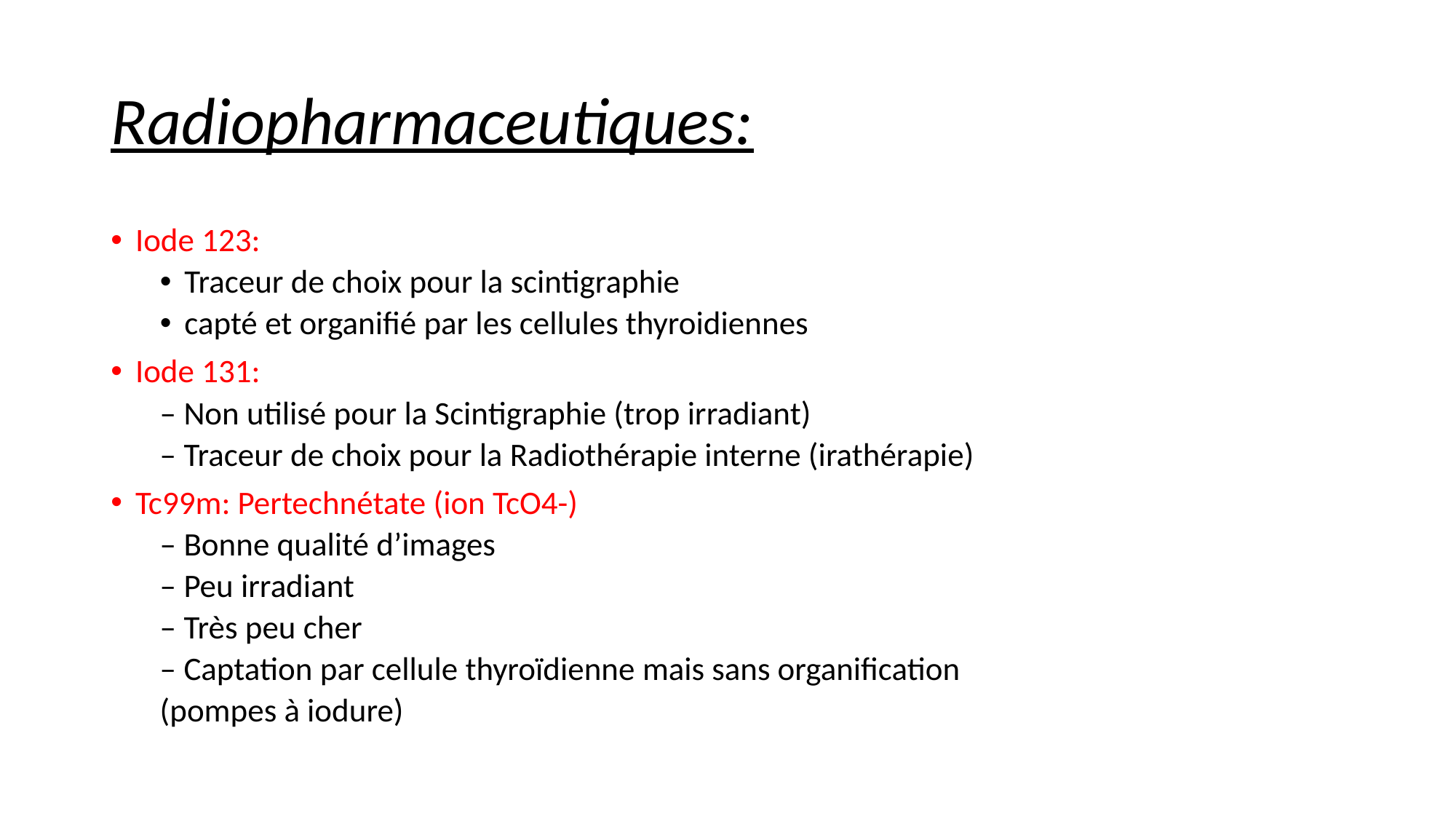

# Radiopharmaceutiques:
Iode 123:
Traceur de choix pour la scintigraphie
capté et organifié par les cellules thyroidiennes
Iode 131:
– Non utilisé pour la Scintigraphie (trop irradiant)
– Traceur de choix pour la Radiothérapie interne (irathérapie)
Tc99m: Pertechnétate (ion TcO4-)
– Bonne qualité d’images
– Peu irradiant
– Très peu cher
– Captation par cellule thyroïdienne mais sans organification
(pompes à iodure)